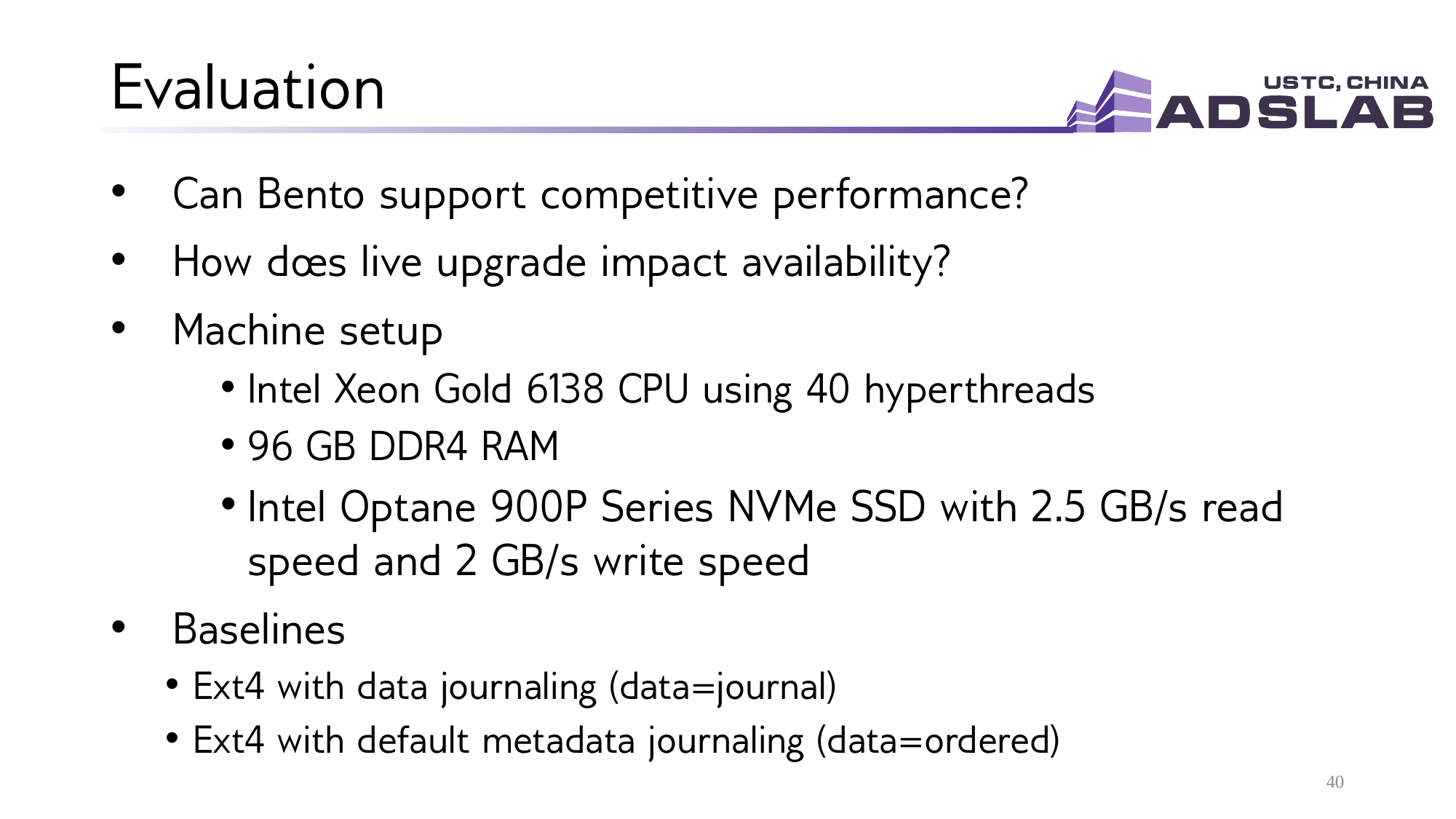

# Evaluation
Can Bento support competitive performance?
How does live upgrade impact availability?
Machine setup
Intel Xeon Gold 6138 CPU using 40 hyperthreads
96 GB DDR4 RAM
Intel Optane 900P Series NVMe SSD with 2.5 GB/s read speed and 2 GB/s write speed
Baselines
Ext4 with data journaling (data=journal)
Ext4 with default metadata journaling (data=ordered)